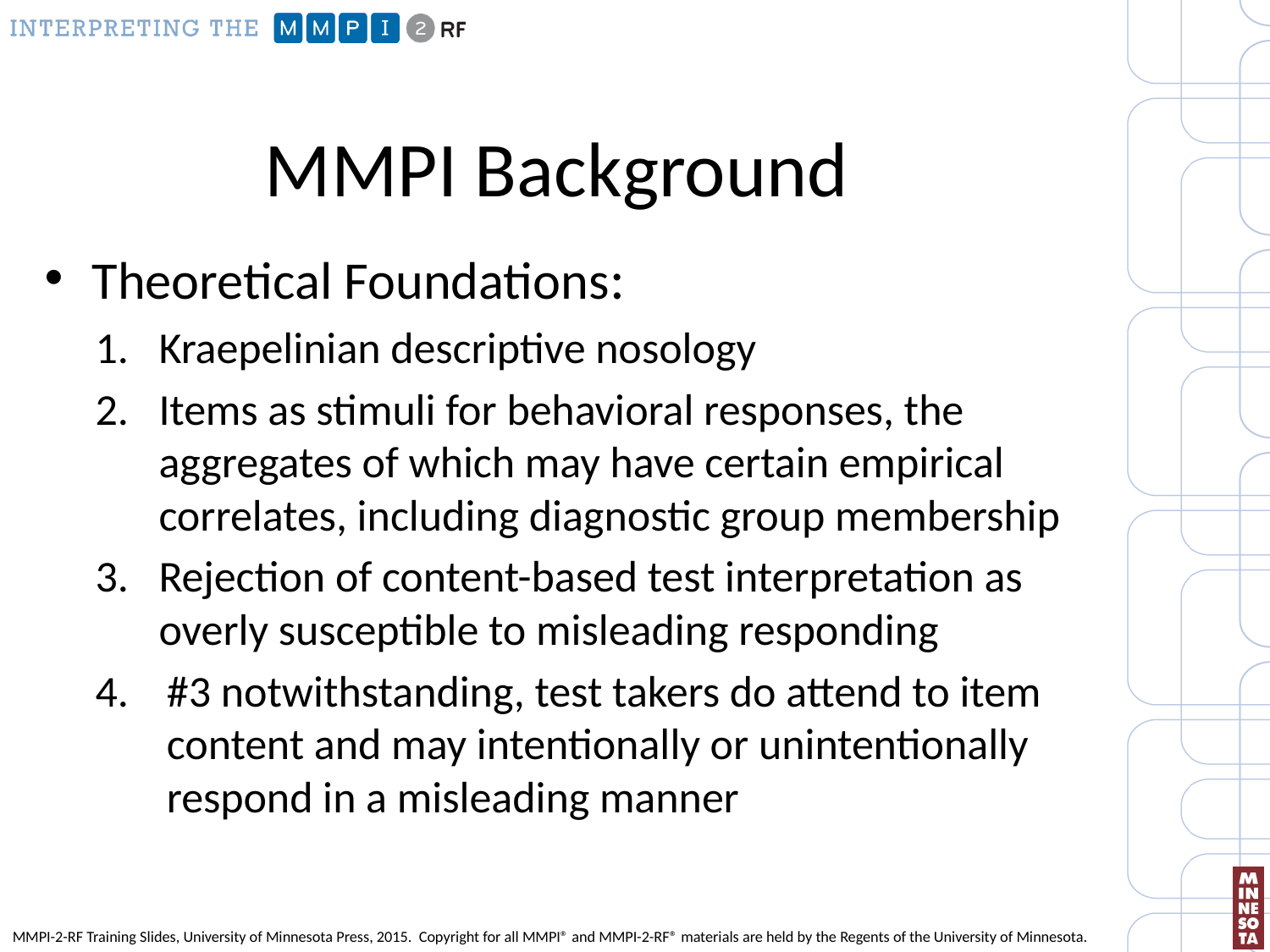

# MMPI Background
Theoretical Foundations:
Kraepelinian descriptive nosology
Items as stimuli for behavioral responses, the aggregates of which may have certain empirical correlates, including diagnostic group membership
Rejection of content-based test interpretation as overly susceptible to misleading responding
#3 notwithstanding, test takers do attend to item content and may intentionally or unintentionally respond in a misleading manner